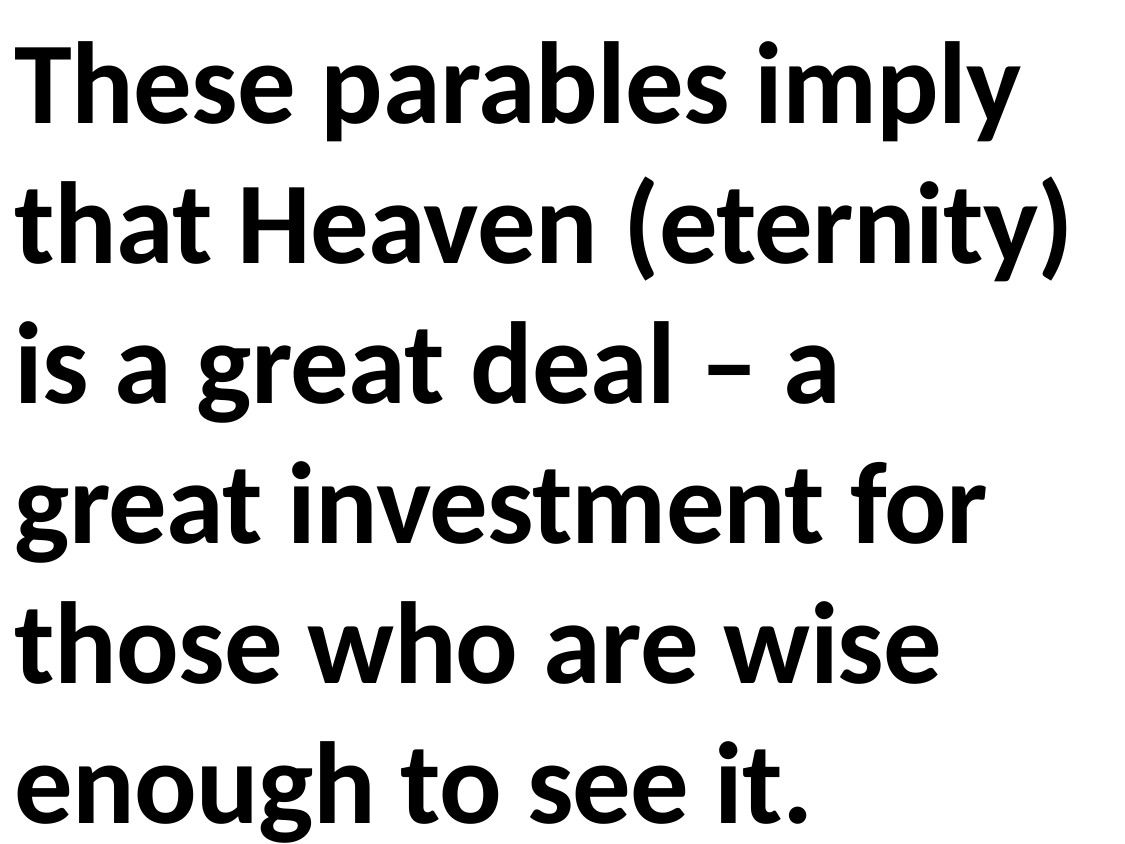

These parables imply that Heaven (eternity) is a great deal – a great investment for those who are wise enough to see it.